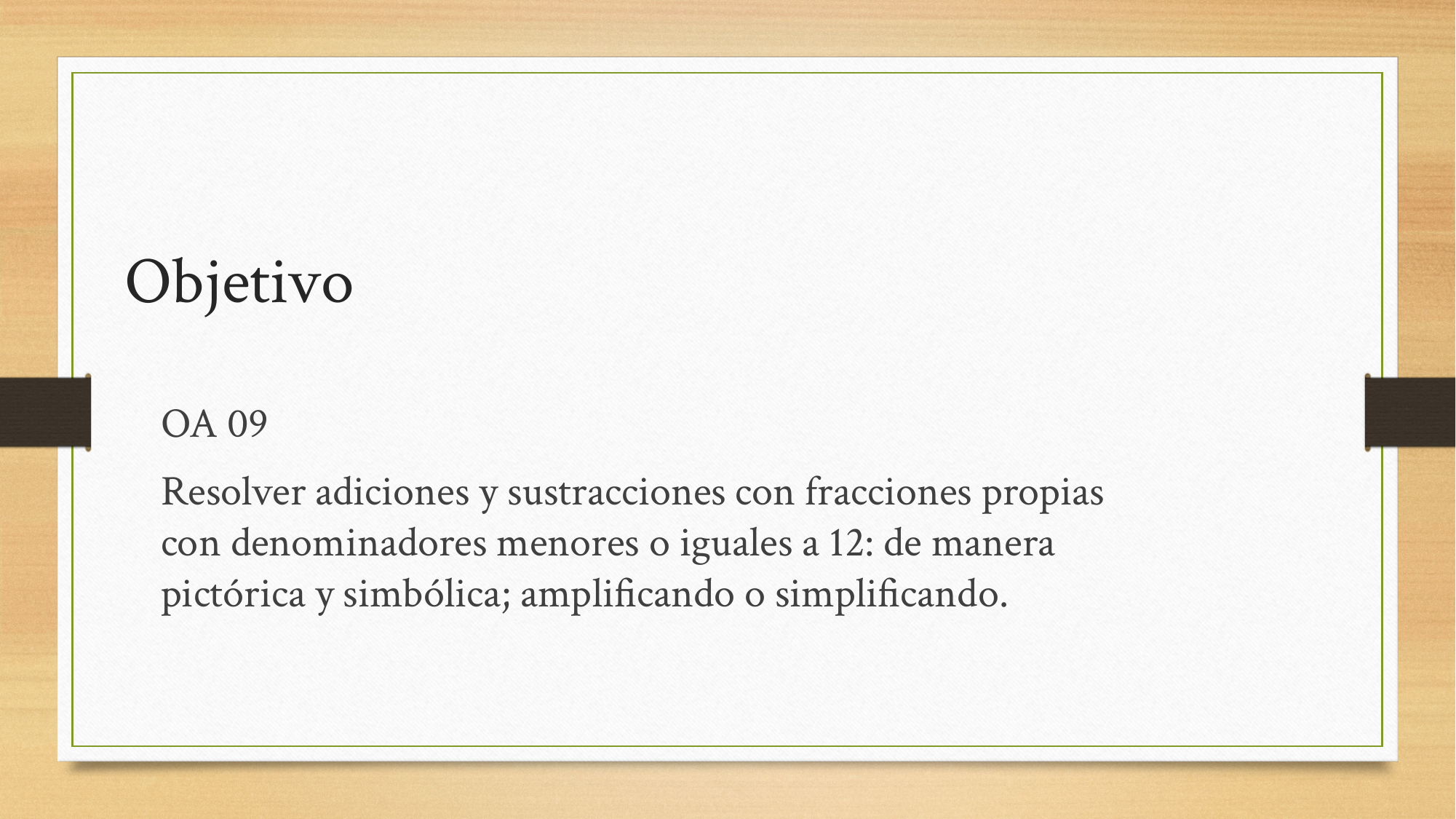

# Objetivo
OA 09
Resolver adiciones y sustracciones con fracciones propias con denominadores menores o iguales a 12: de manera pictórica y simbólica; amplificando o simplificando.